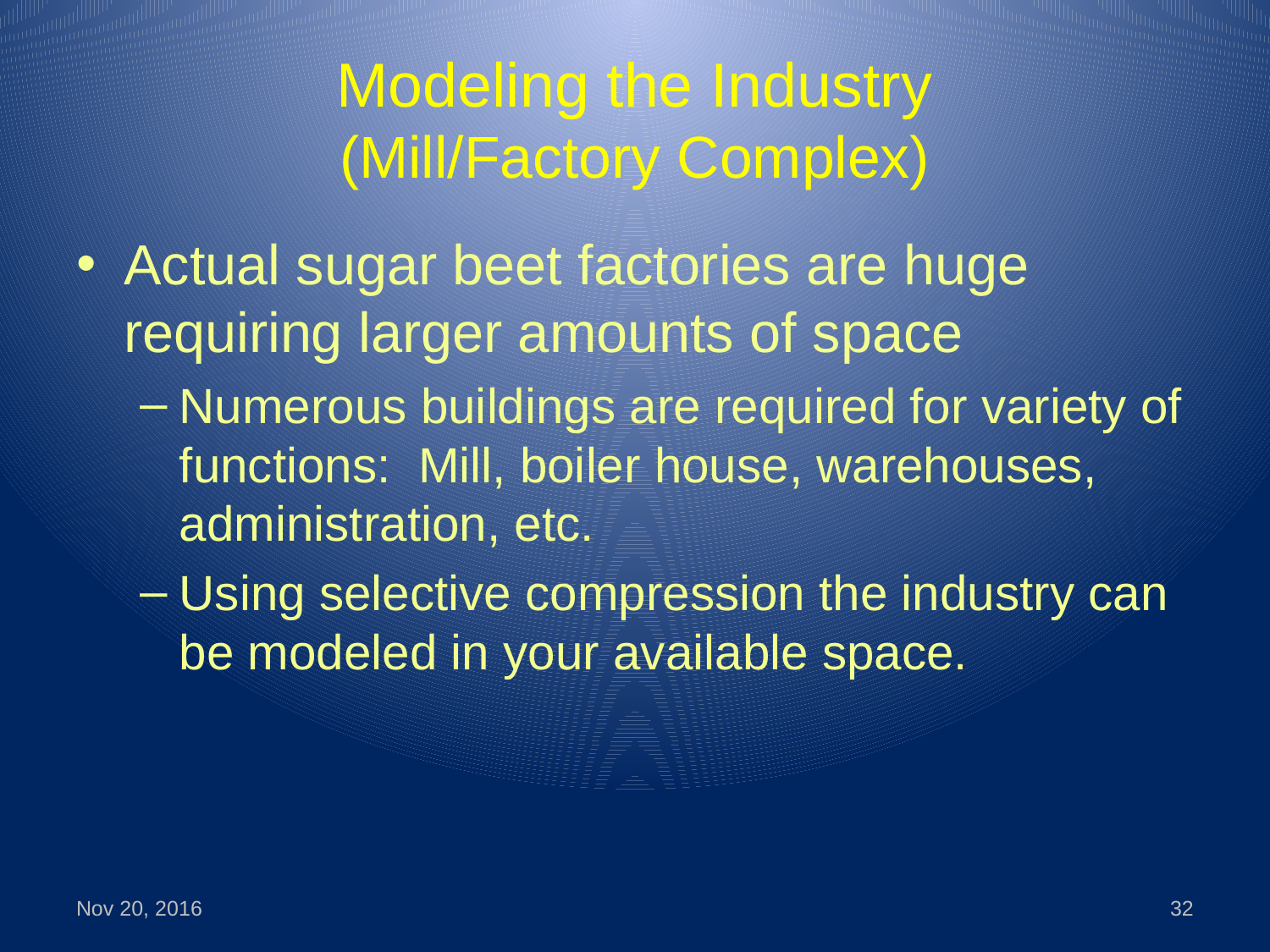

# Modeling the Industry (Mill/Factory Complex)
Actual sugar beet factories are huge requiring larger amounts of space
Numerous buildings are required for variety of functions:  Mill, boiler house, warehouses, administration, etc.
Using selective compression the industry can be modeled in your available space.
Nov 20, 2016
32